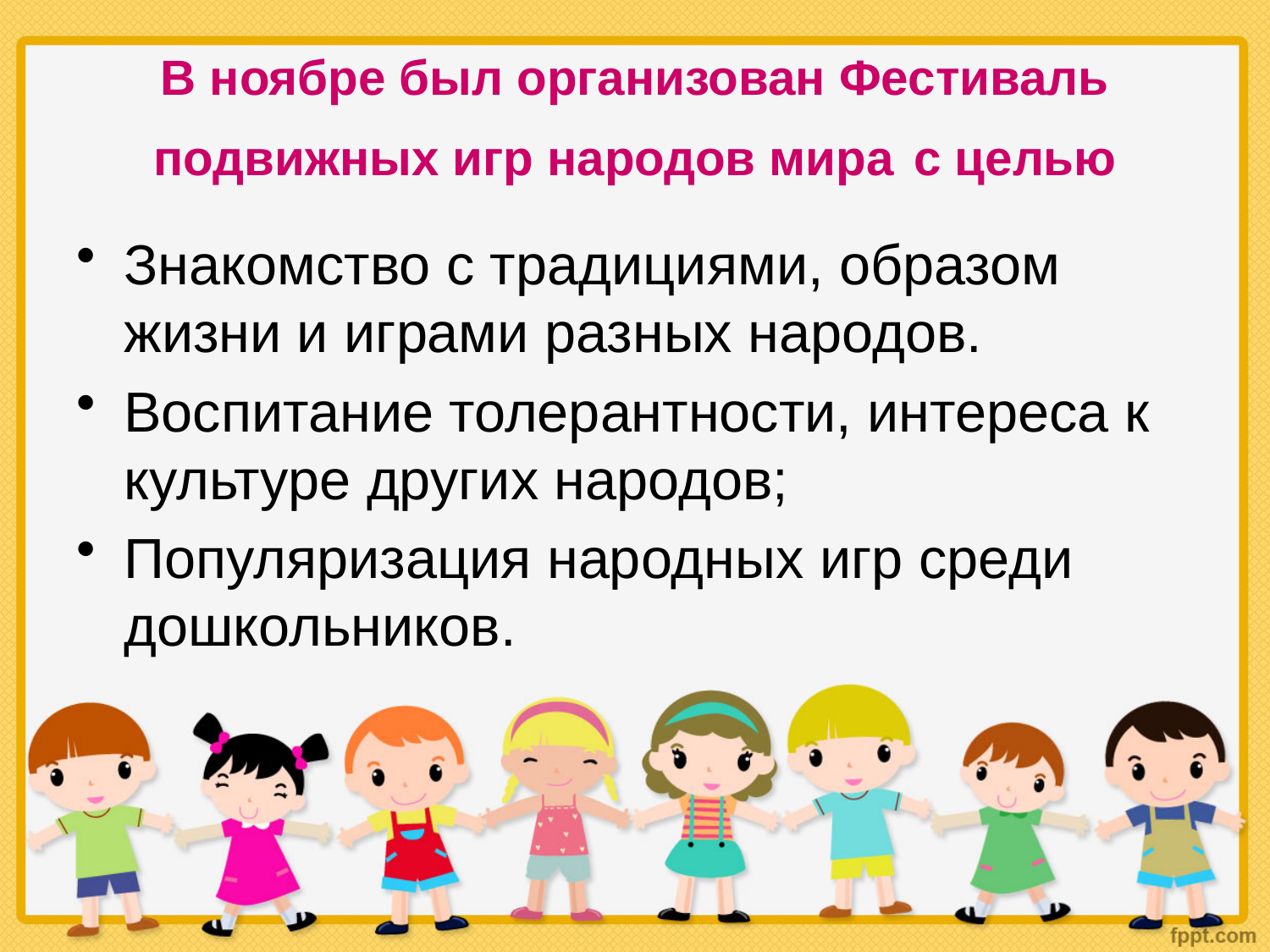

# В ноябре был организован Фестиваль подвижных игр народов мира с целью
Знакомство с традициями, образом жизни и играми разных народов.
Воспитание толерантности, интереса к культуре других народов;
Популяризация народных игр среди дошкольников.